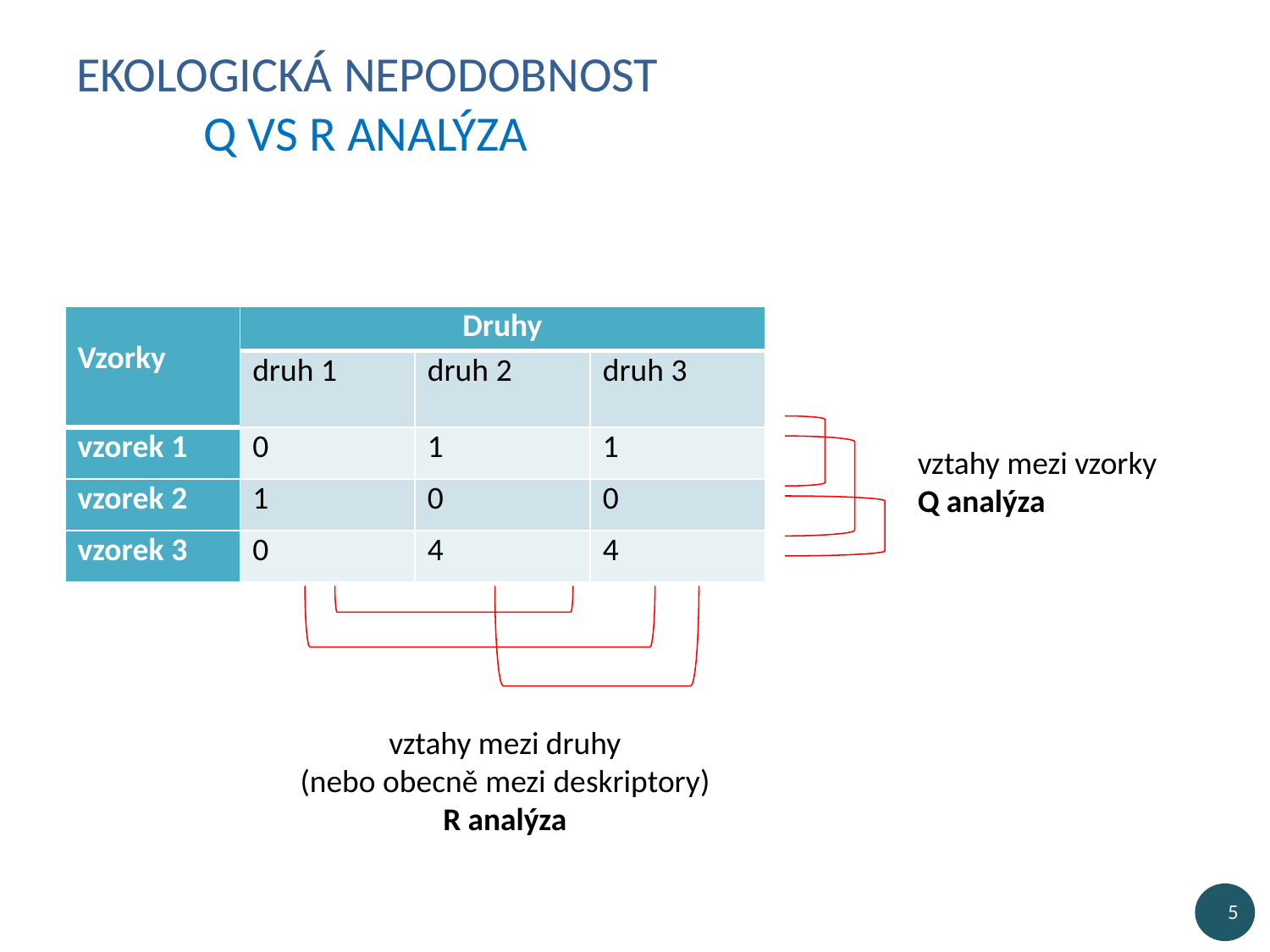

# Ekologická nepodobnost Q vs R analýza
| Vzorky | Druhy |  |  |
| --- | --- | --- | --- |
|  | druh 1 | druh 2 | druh 3 |
| vzorek 1 | 0 | 1 | 1 |
| vzorek 2 | 1 | 0 | 0 |
| vzorek 3 | 0 | 4 | 4 |

vztahy mezi vzorky
Q analýza

vztahy mezi druhy
(nebo obecně mezi deskriptory)
R analýza
5